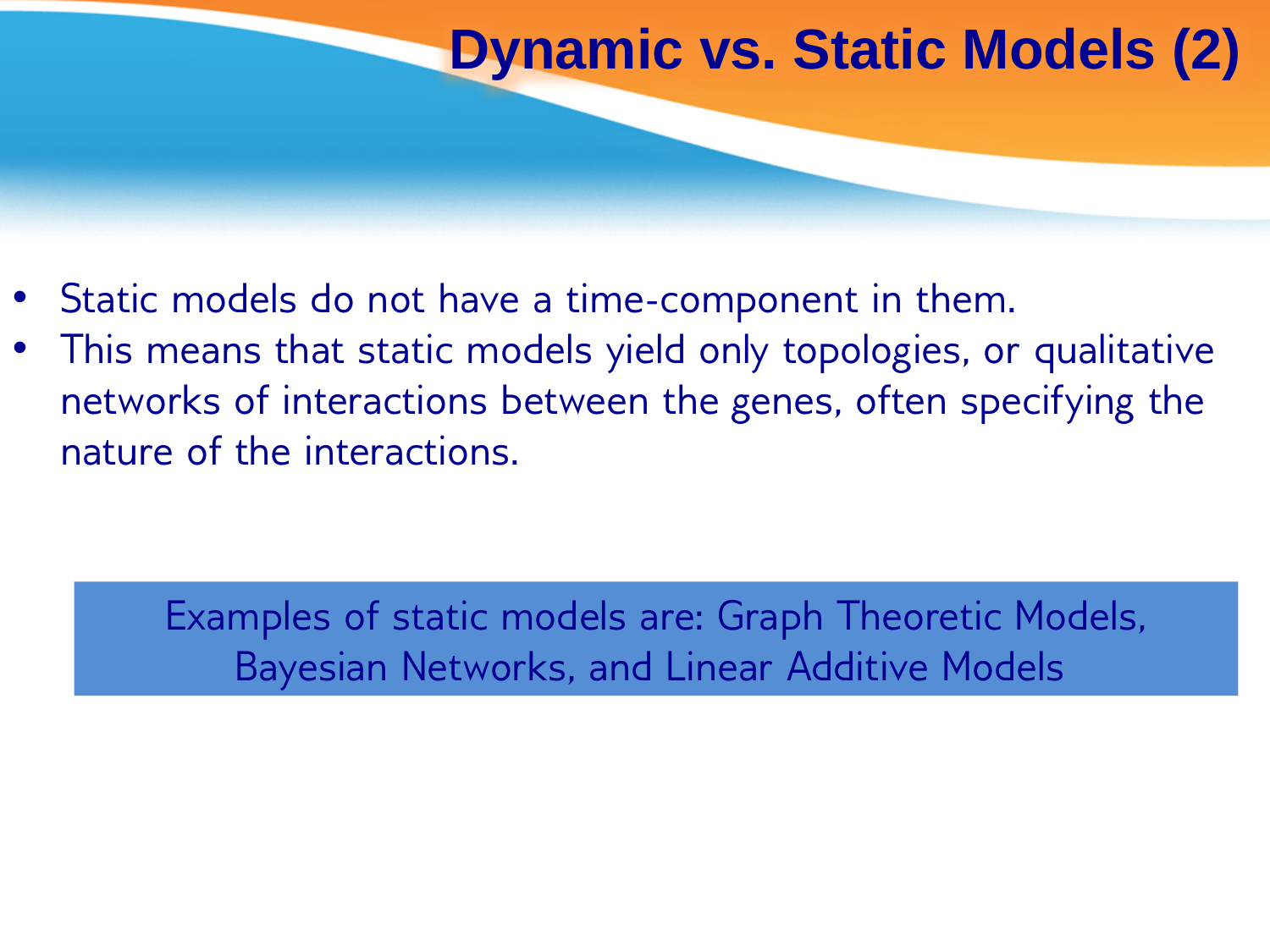

Dynamic vs. Static Models (2)
Static models do not have a time-component in them.
This means that static models yield only topologies, or qualitative networks of interactions between the genes, often specifying the nature of the interactions.

Examples of static models are: Graph Theoretic Models, Bayesian Networks, and Linear Additive Models